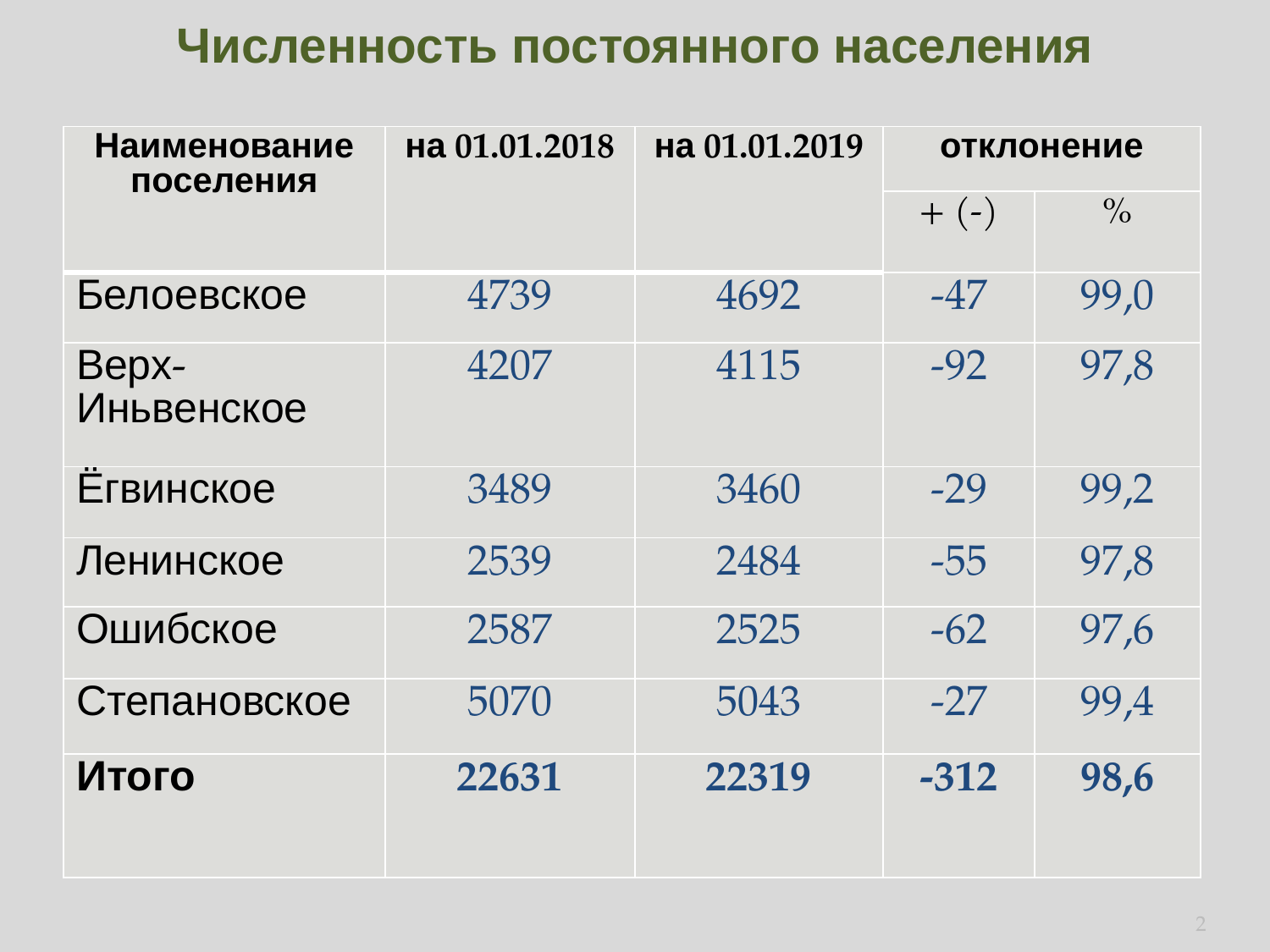

# Численность постоянного населения
| Наименование поселения | на 01.01.2018 | на 01.01.2019 | отклонение |  |
| --- | --- | --- | --- | --- |
|  |  |  | + (-) | % |
| Белоевское | 4739 | 4692 | -47 | 99,0 |
| Верх-Иньвенское | 4207 | 4115 | -92 | 97,8 |
| Ёгвинское | 3489 | 3460 | -29 | 99,2 |
| Ленинское | 2539 | 2484 | -55 | 97,8 |
| Ошибское | 2587 | 2525 | -62 | 97,6 |
| Степановское | 5070 | 5043 | -27 | 99,4 |
| Итого | 22631 | 22319 | -312 | 98,6 |
2